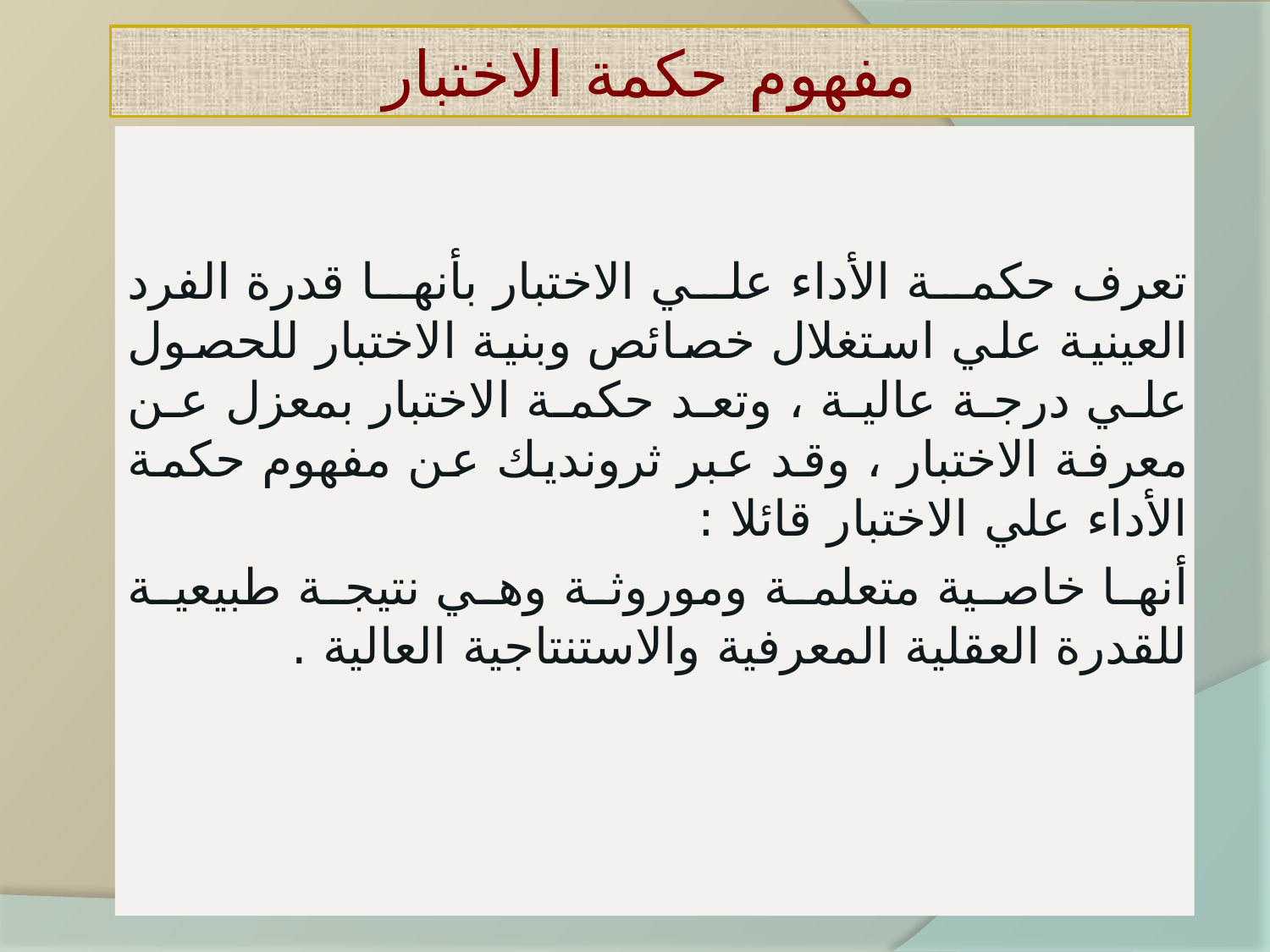

# مفهوم حكمة الاختبار

تعرف حكمة الأداء علي الاختبار بأنها قدرة الفرد العينية علي استغلال خصائص وبنية الاختبار للحصول علي درجة عالية ، وتعد حكمة الاختبار بمعزل عن معرفة الاختبار ، وقد عبر ثرونديك عن مفهوم حكمة الأداء علي الاختبار قائلا :
أنها خاصية متعلمة وموروثة وهي نتيجة طبيعية للقدرة العقلية المعرفية والاستنتاجية العالية .